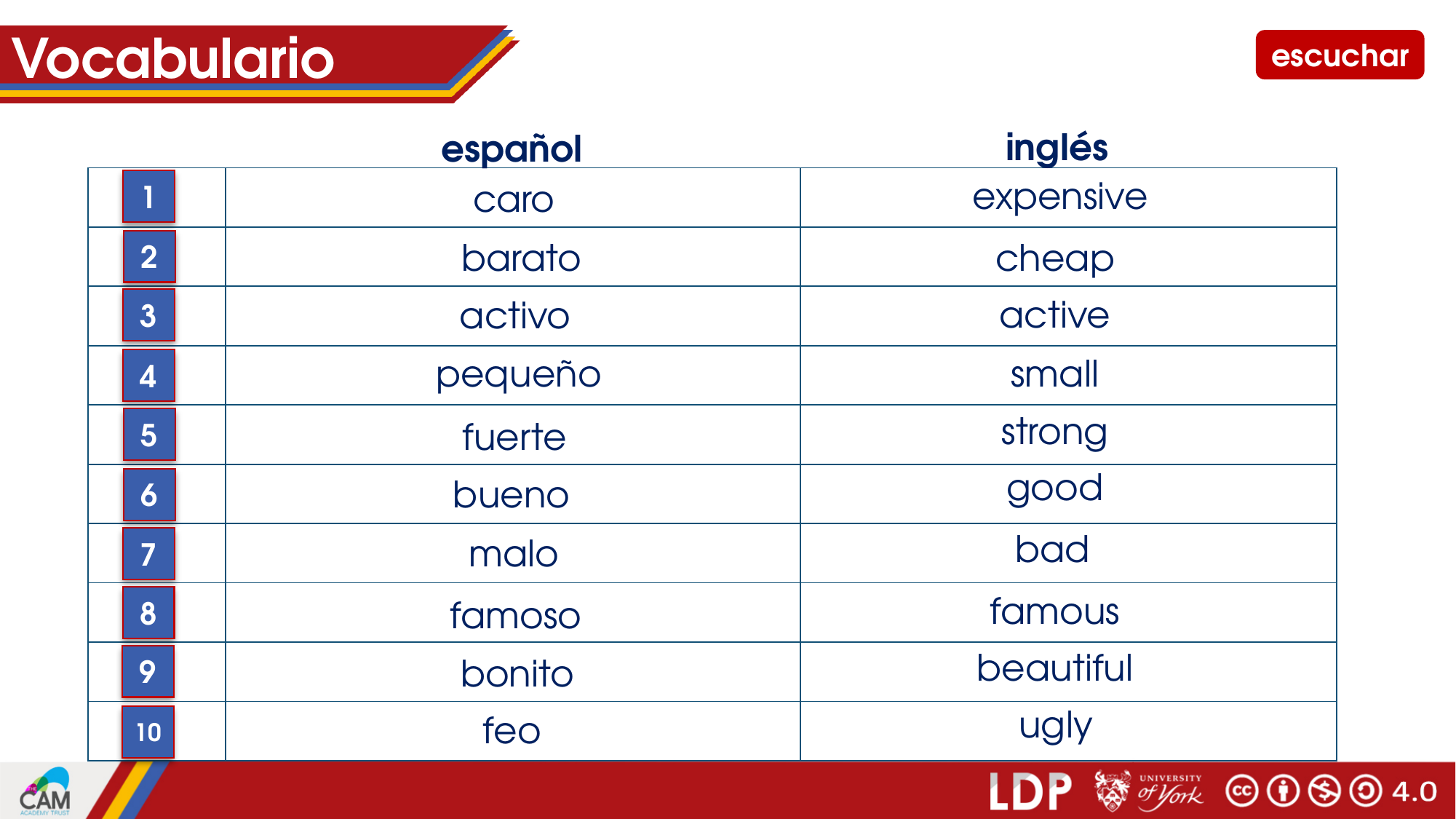

# Vocabulario
escuchar
inglés
español
|  |  |  |
| --- | --- | --- |
|  |  |  |
|  |  |  |
|  |  |  |
|  |  |  |
|  |  |  |
|  |  |  |
|  |  |  |
|  |  |  |
|  |  |  |
expensive
caro
1

cheap
barato
2

active
activo
3

pequeño
small
4

strong
5
fuerte

good
bueno
6

bad
malo
7

famous
famoso
8

beautiful
bonito
9

ugly
feo
10